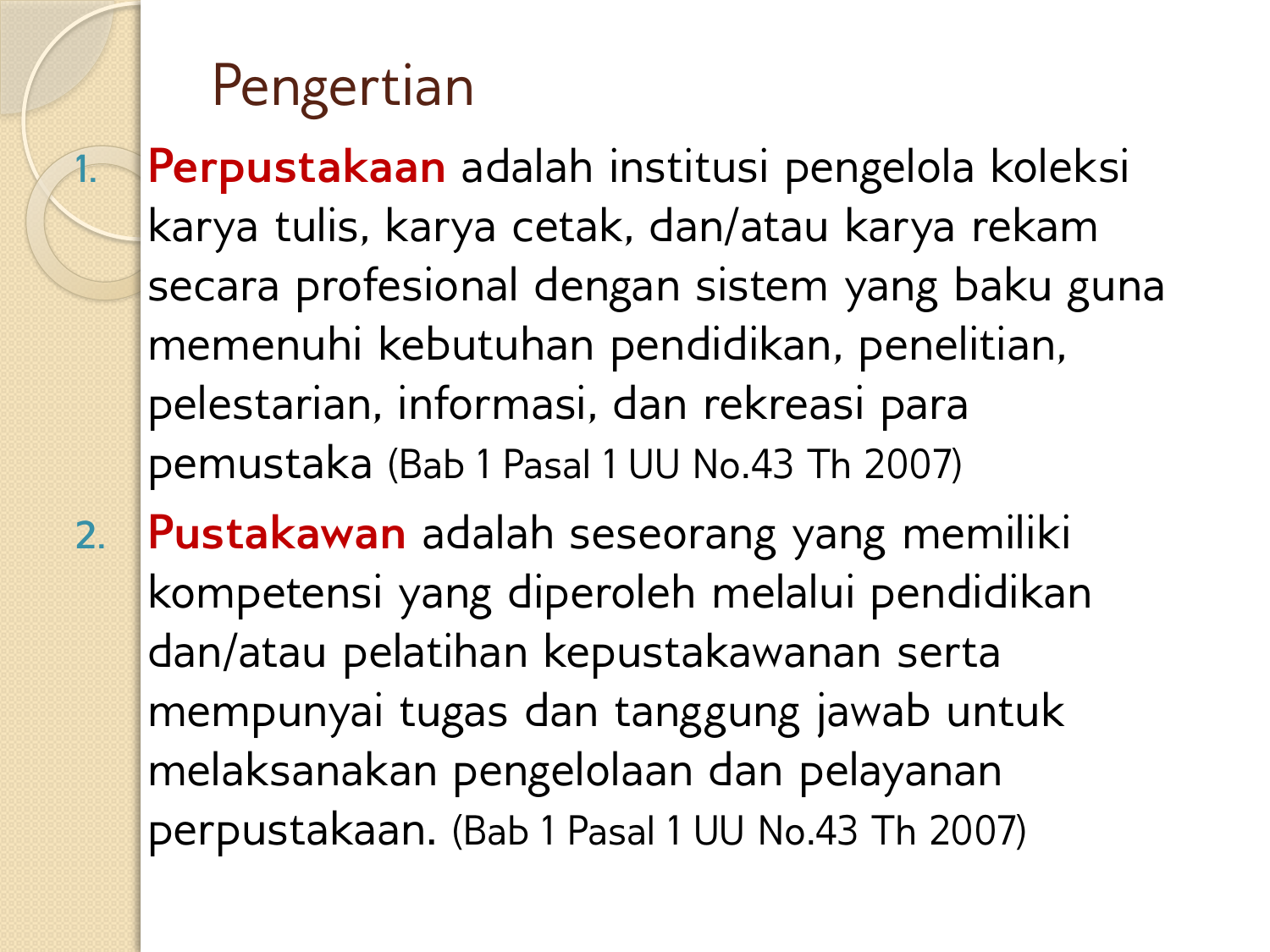

# Pengertian
Perpustakaan adalah institusi pengelola koleksi karya tulis, karya cetak, dan/atau karya rekam secara profesional dengan sistem yang baku guna memenuhi kebutuhan pendidikan, penelitian, pelestarian, informasi, dan rekreasi para pemustaka (Bab 1 Pasal 1 UU No.43 Th 2007)
Pustakawan adalah seseorang yang memiliki kompetensi yang diperoleh melalui pendidikan dan/atau pelatihan kepustakawanan serta mempunyai tugas dan tanggung jawab untuk melaksanakan pengelolaan dan pelayanan perpustakaan. (Bab 1 Pasal 1 UU No.43 Th 2007)